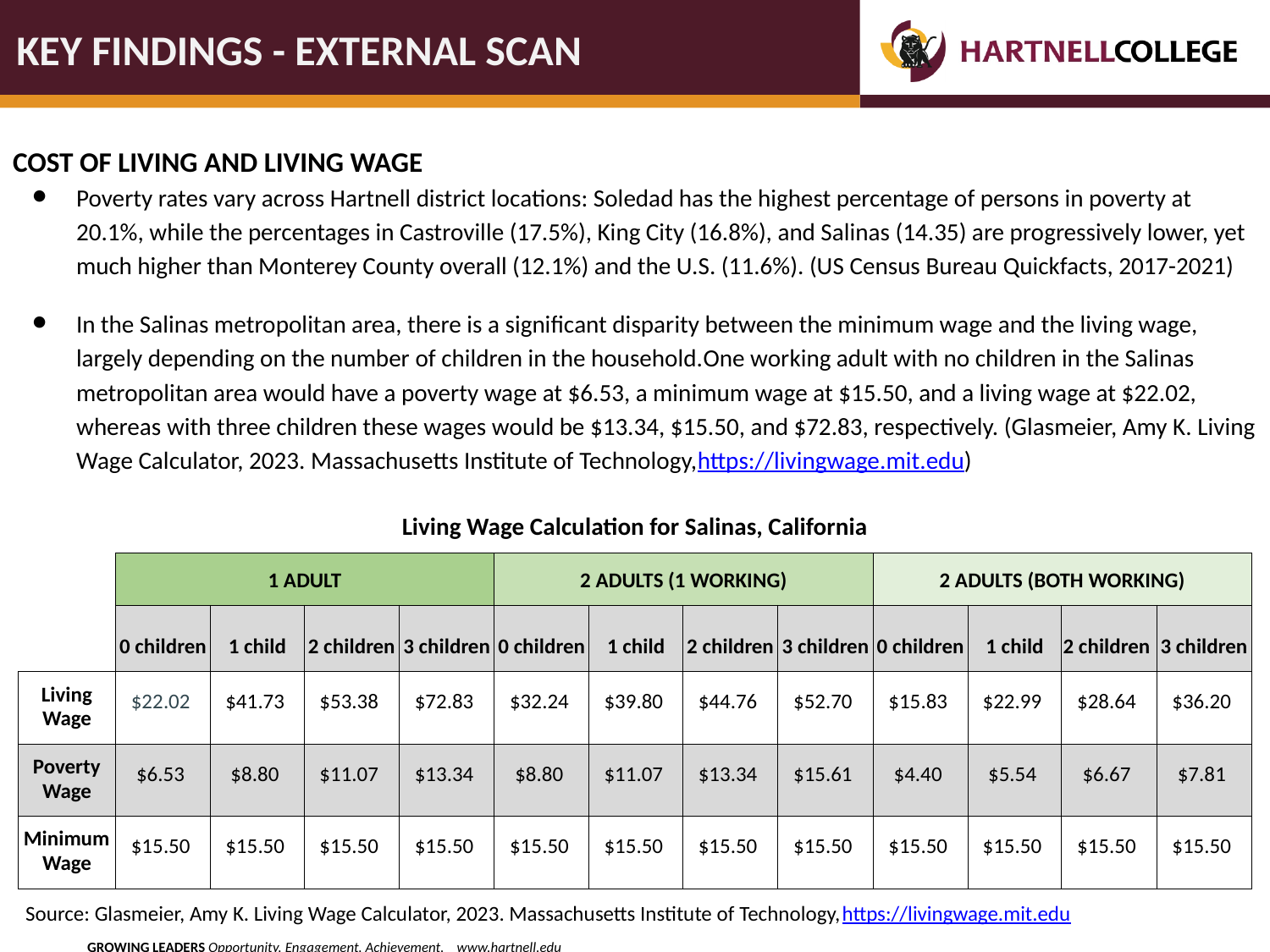

# KEY FINDINGS - EXTERNAL SCAN
COST OF LIVING AND LIVING WAGE
Poverty rates vary across Hartnell district locations: Soledad has the highest percentage of persons in poverty at 20.1%, while the percentages in Castroville (17.5%), King City (16.8%), and Salinas (14.35) are progressively lower, yet much higher than Monterey County overall (12.1%) and the U.S. (11.6%). (US Census Bureau Quickfacts, 2017-2021)

In the Salinas metropolitan area, there is a significant disparity between the minimum wage and the living wage, largely depending on the number of children in the household.One working adult with no children in the Salinas metropolitan area would have a poverty wage at $6.53, a minimum wage at $15.50, and a living wage at $22.02, whereas with three children these wages would be $13.34, $15.50, and $72.83, respectively. (Glasmeier, Amy K. Living Wage Calculator, 2023. Massachusetts Institute of Technology,https://livingwage.mit.edu)
Living Wage Calculation for Salinas, California
|  | 1 ADULT |  |  |  | 2 ADULTS (1 WORKING) |  |  |  | 2 ADULTS (BOTH WORKING) |  |  |  |
| --- | --- | --- | --- | --- | --- | --- | --- | --- | --- | --- | --- | --- |
|  | 0 children | 1 child | 2 children | 3 children | 0 children | 1 child | 2 children | 3 children | 0 children | 1 child | 2 children | 3 children |
| Living Wage | $22.02 | $41.73 | $53.38 | $72.83 | $32.24 | $39.80 | $44.76 | $52.70 | $15.83 | $22.99 | $28.64 | $36.20 |
| Poverty Wage | $6.53 | $8.80 | $11.07 | $13.34 | $8.80 | $11.07 | $13.34 | $15.61 | $4.40 | $5.54 | $6.67 | $7.81 |
| Minimum Wage | $15.50 | $15.50 | $15.50 | $15.50 | $15.50 | $15.50 | $15.50 | $15.50 | $15.50 | $15.50 | $15.50 | $15.50 |
Source: Glasmeier, Amy K. Living Wage Calculator, 2023. Massachusetts Institute of Technology,https://livingwage.mit.edu